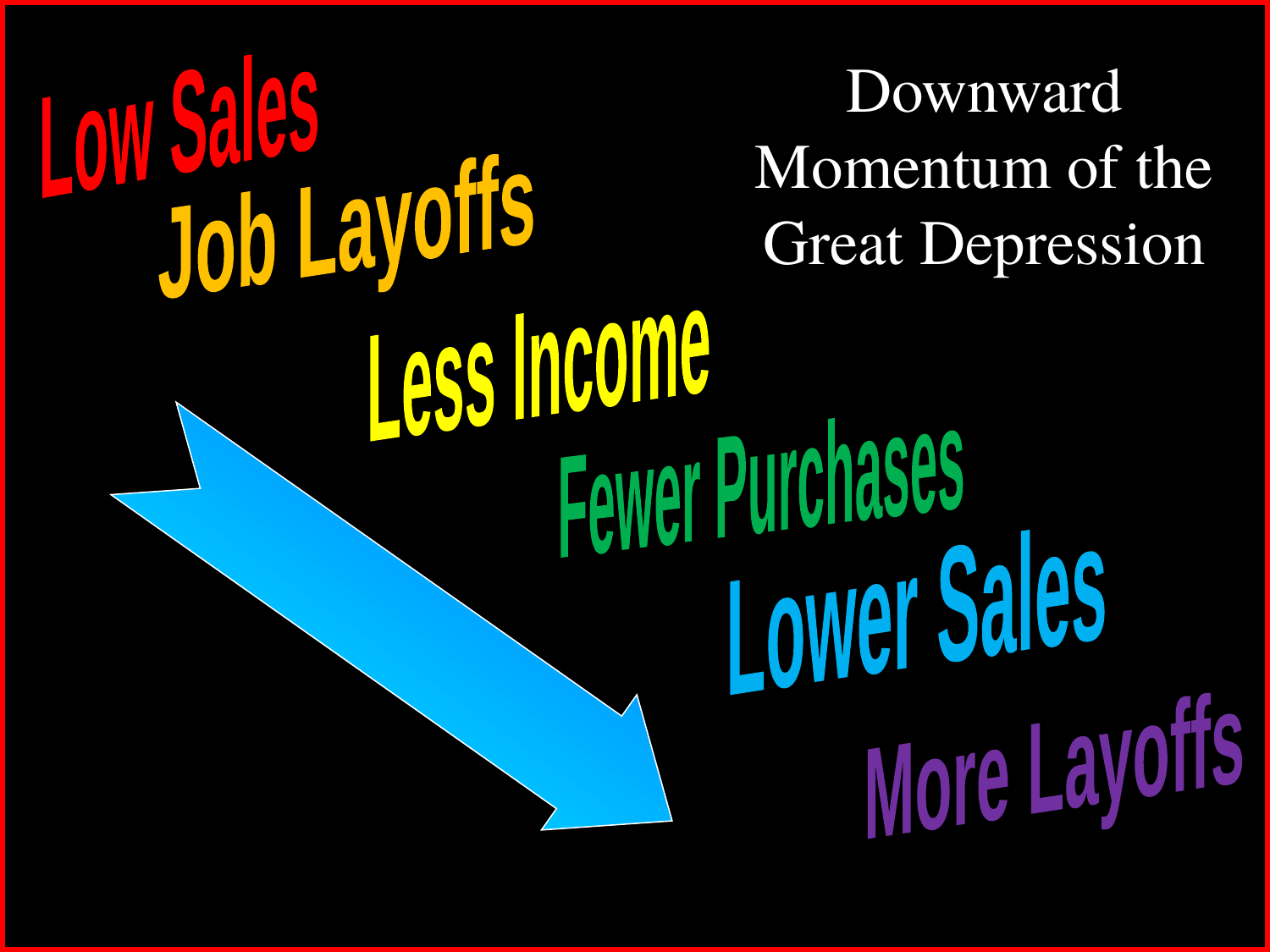

Low Sales
Downward Momentum of the Great Depression
Job Layoffs
Less Income
Fewer Purchases
Lower Sales

More Layoffs